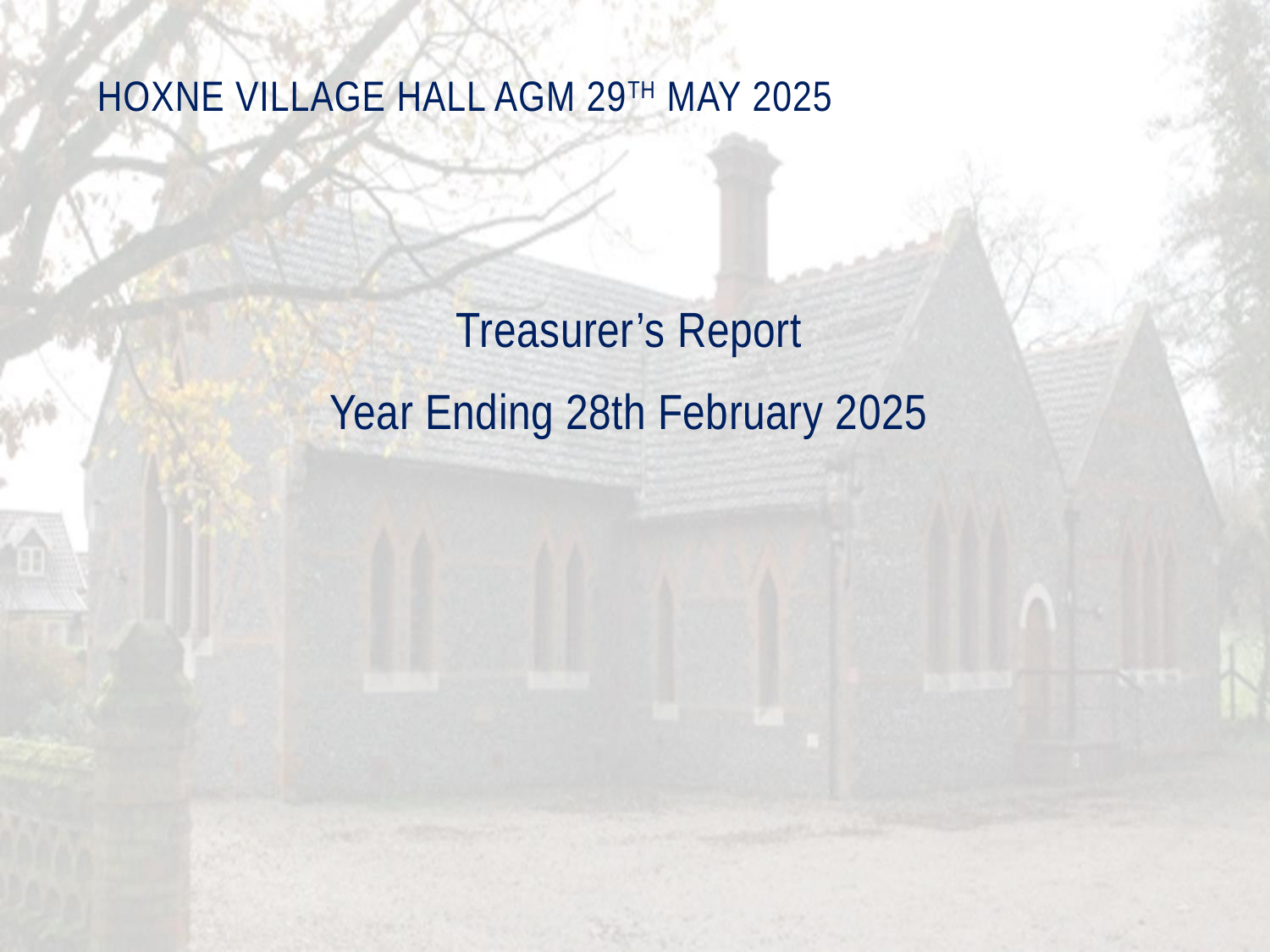

# Hoxne Village Hall AGM 29th May 2025

Treasurer’s Report
Year Ending 28th February 2025